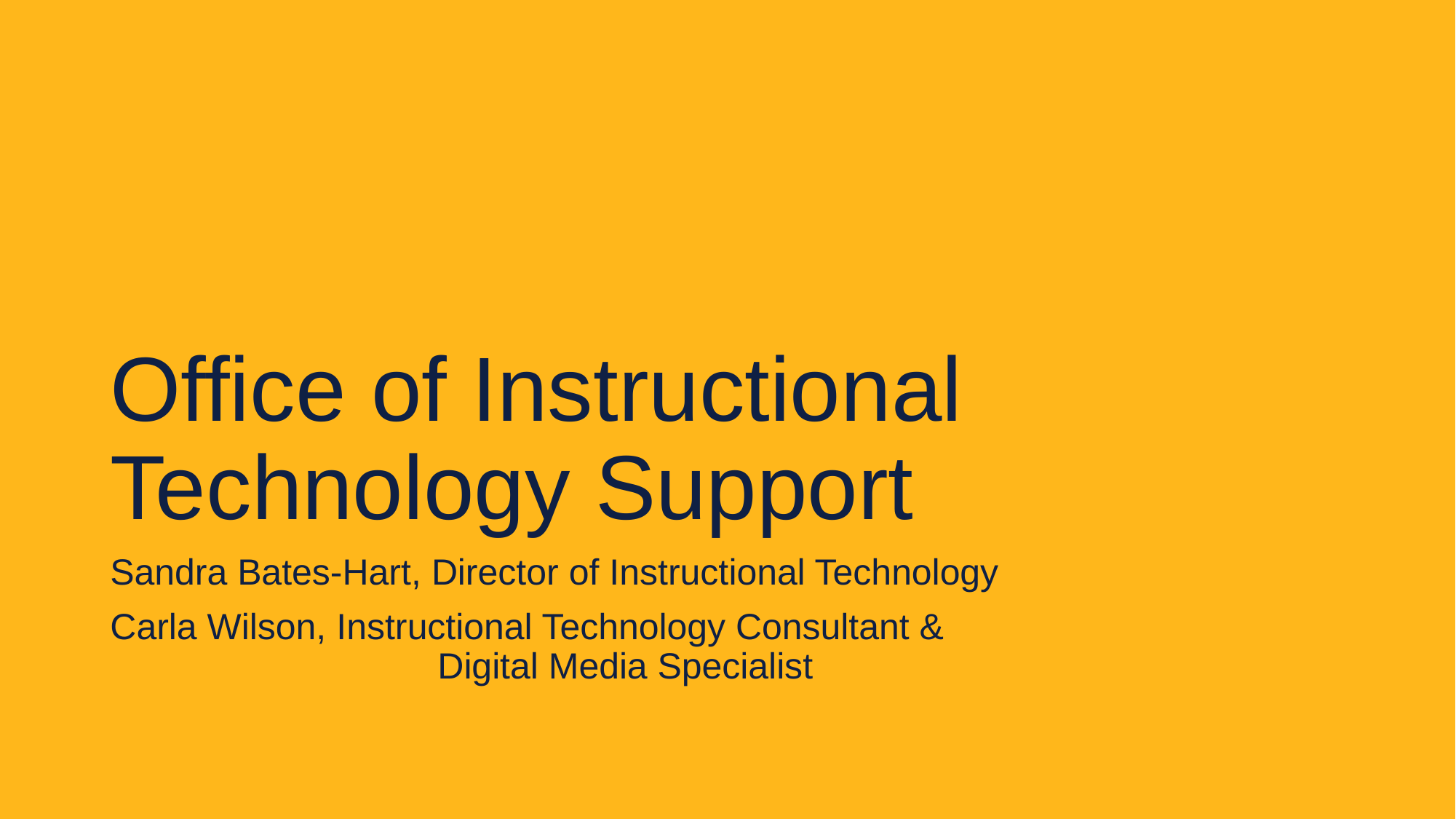

# Office of Instructional Technology Support
Sandra Bates-Hart, Director of Instructional Technology
Carla Wilson, Instructional Technology Consultant &
			Digital Media Specialist